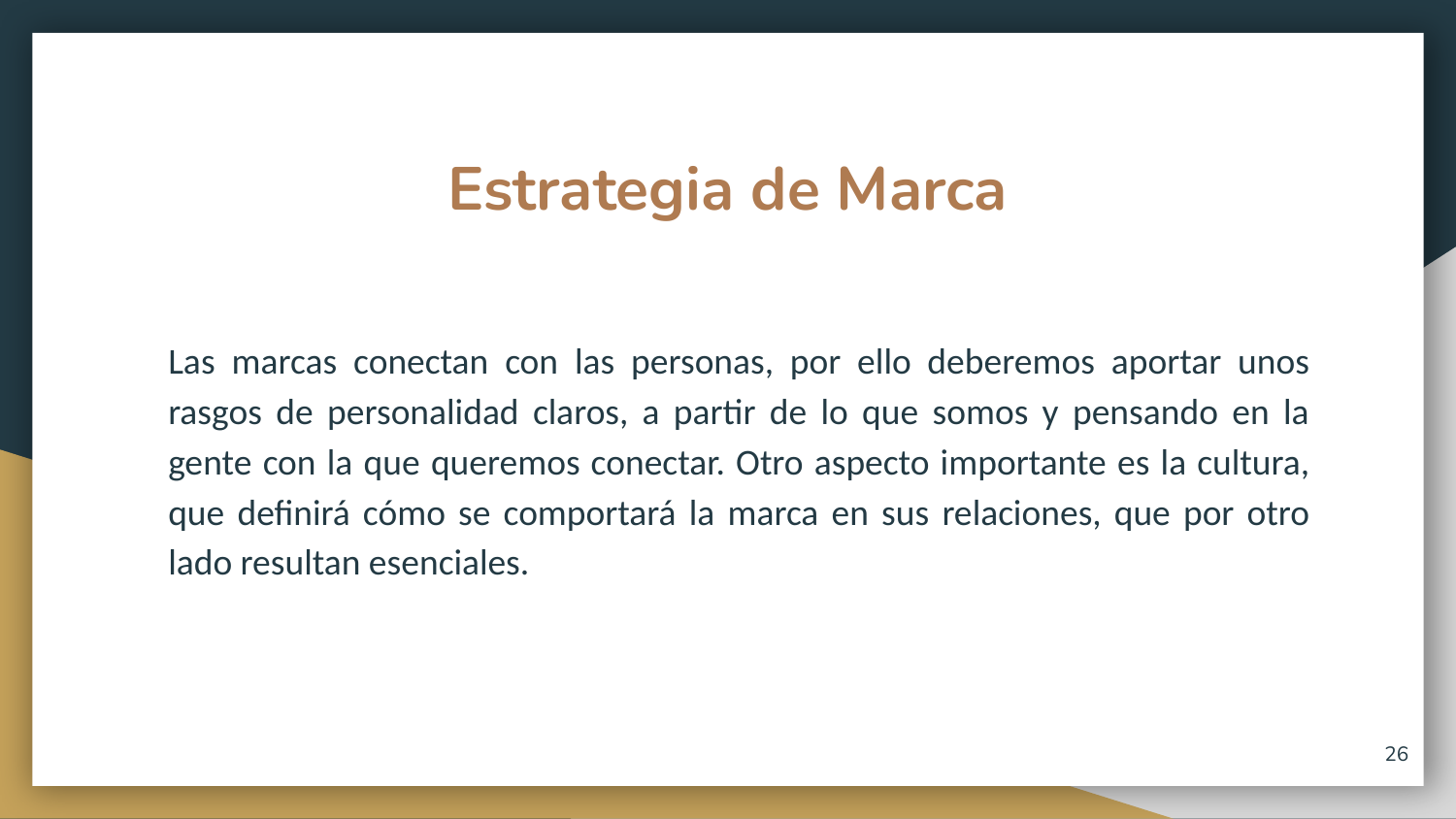

# Estrategia de Marca
Las marcas conectan con las personas, por ello deberemos aportar unos rasgos de personalidad claros, a partir de lo que somos y pensando en la gente con la que queremos conectar. Otro aspecto importante es la cultura, que definirá cómo se comportará la marca en sus relaciones, que por otro lado resultan esenciales.
26